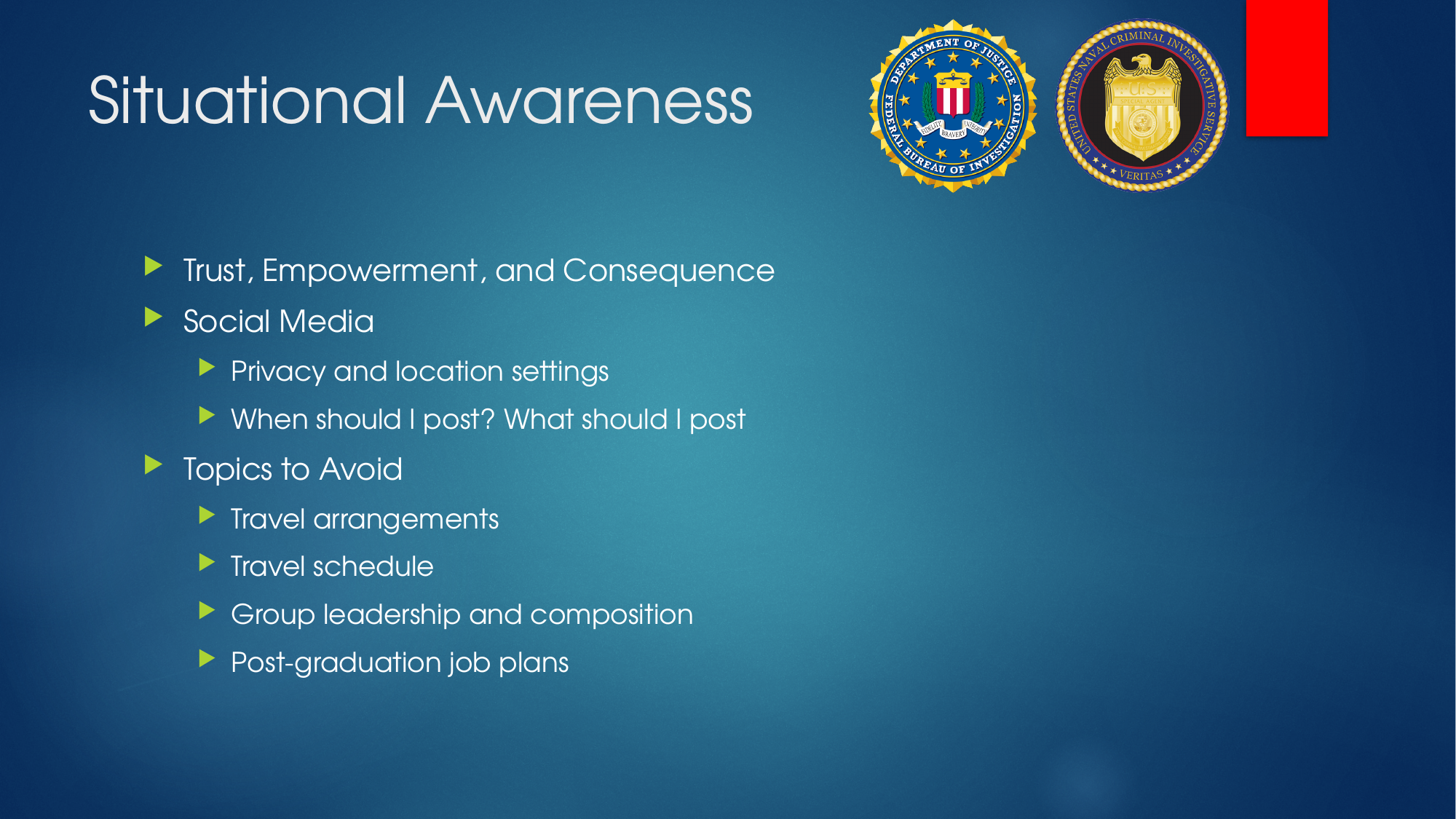

# Situational Awareness
Trust, Empowerment, and Consequence
Social Media
Privacy and location settings
When should I post? What should I post
Topics to Avoid
Travel arrangements
Travel schedule
Group leadership and composition
Post-graduation job plans